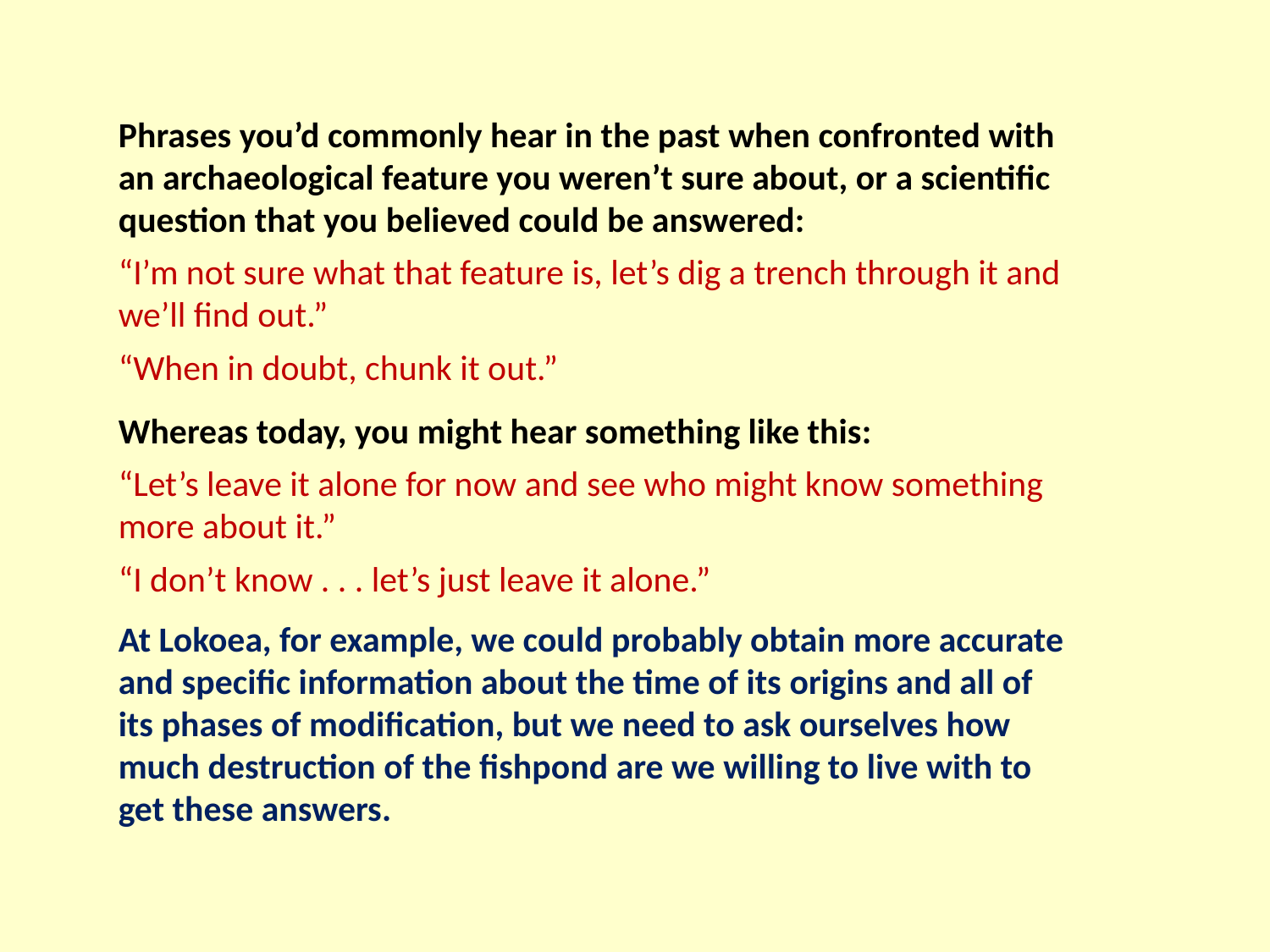

Phrases you’d commonly hear in the past when confronted with an archaeological feature you weren’t sure about, or a scientific question that you believed could be answered:
“I’m not sure what that feature is, let’s dig a trench through it and we’ll find out.”
“When in doubt, chunk it out.”
Whereas today, you might hear something like this:
“Let’s leave it alone for now and see who might know something more about it.”
“I don’t know . . . let’s just leave it alone.”
At Lokoea, for example, we could probably obtain more accurate and specific information about the time of its origins and all of its phases of modification, but we need to ask ourselves how much destruction of the fishpond are we willing to live with to get these answers.